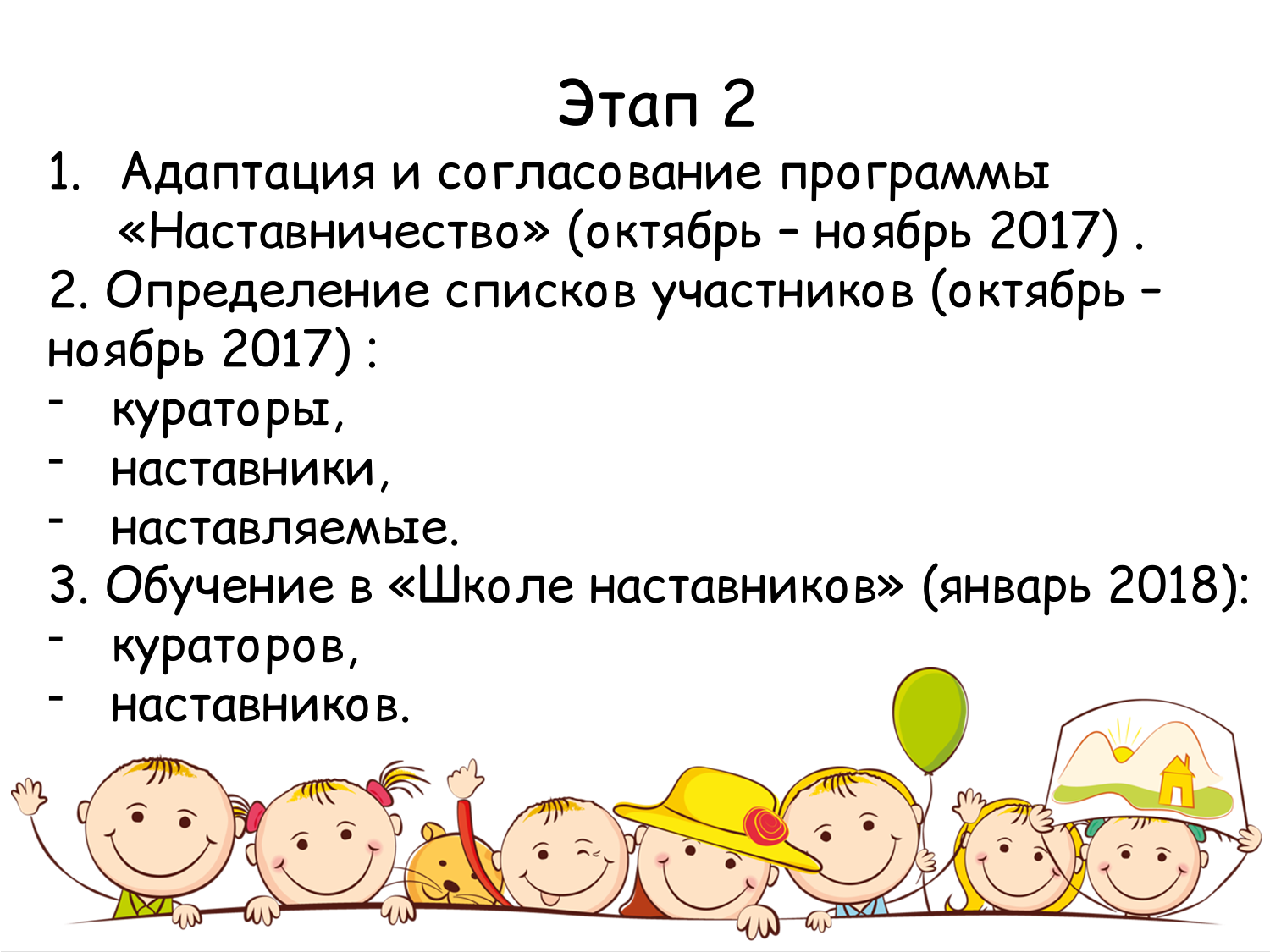

Этап 2
Адаптация и согласование программы «Наставничество» (октябрь – ноябрь 2017) .
2. Определение списков участников (октябрь – ноябрь 2017) :
кураторы,
наставники,
наставляемые.
3. Обучение в «Школе наставников» (январь 2018):
кураторов,
наставников.